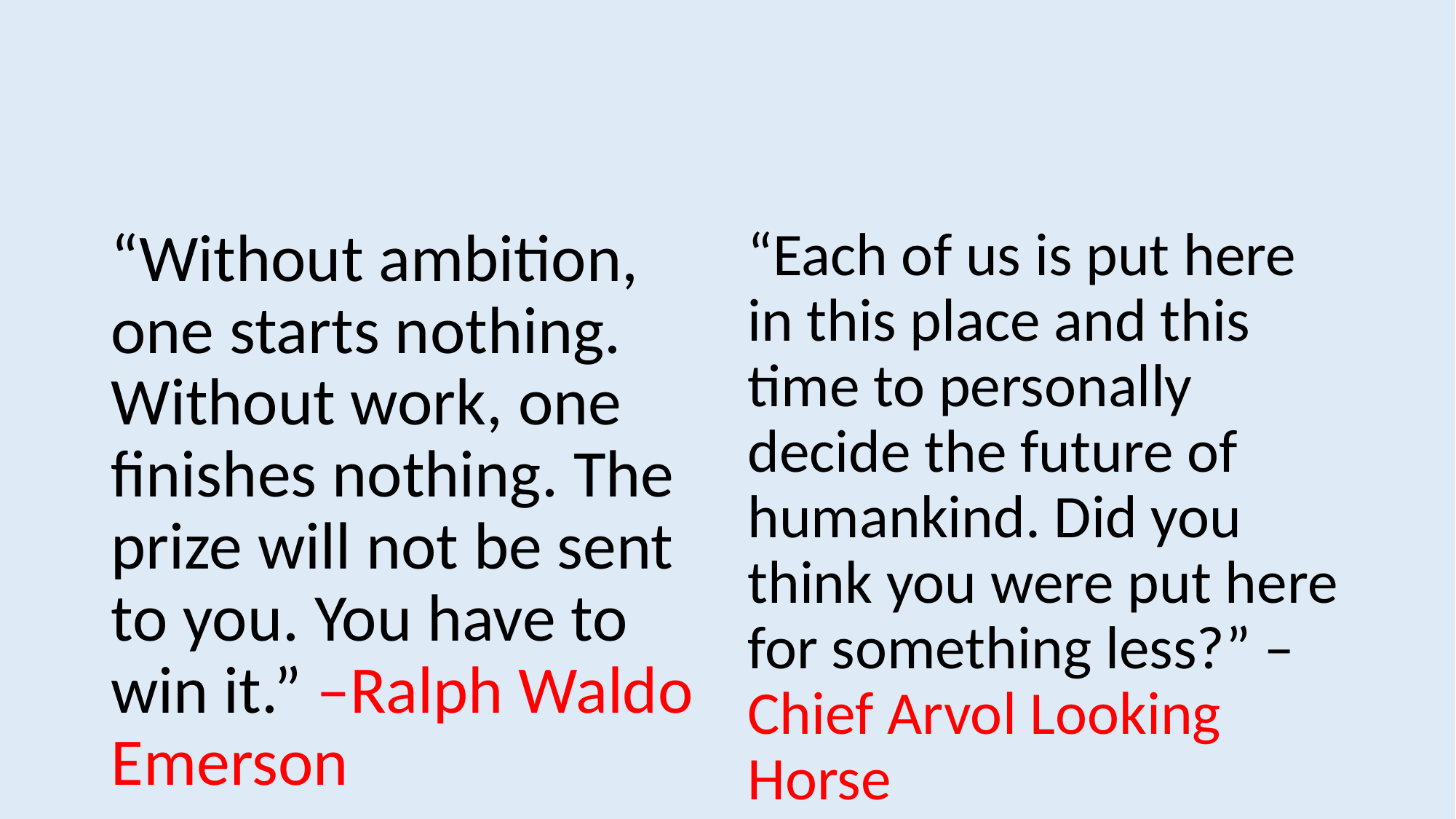

#
“Without ambition, one starts nothing. Without work, one finishes nothing. The prize will not be sent to you. You have to win it.” –Ralph Waldo Emerson
“Each of us is put here in this place and this time to personally decide the future of humankind. Did you think you were put here for something less?” –Chief Arvol Looking Horse